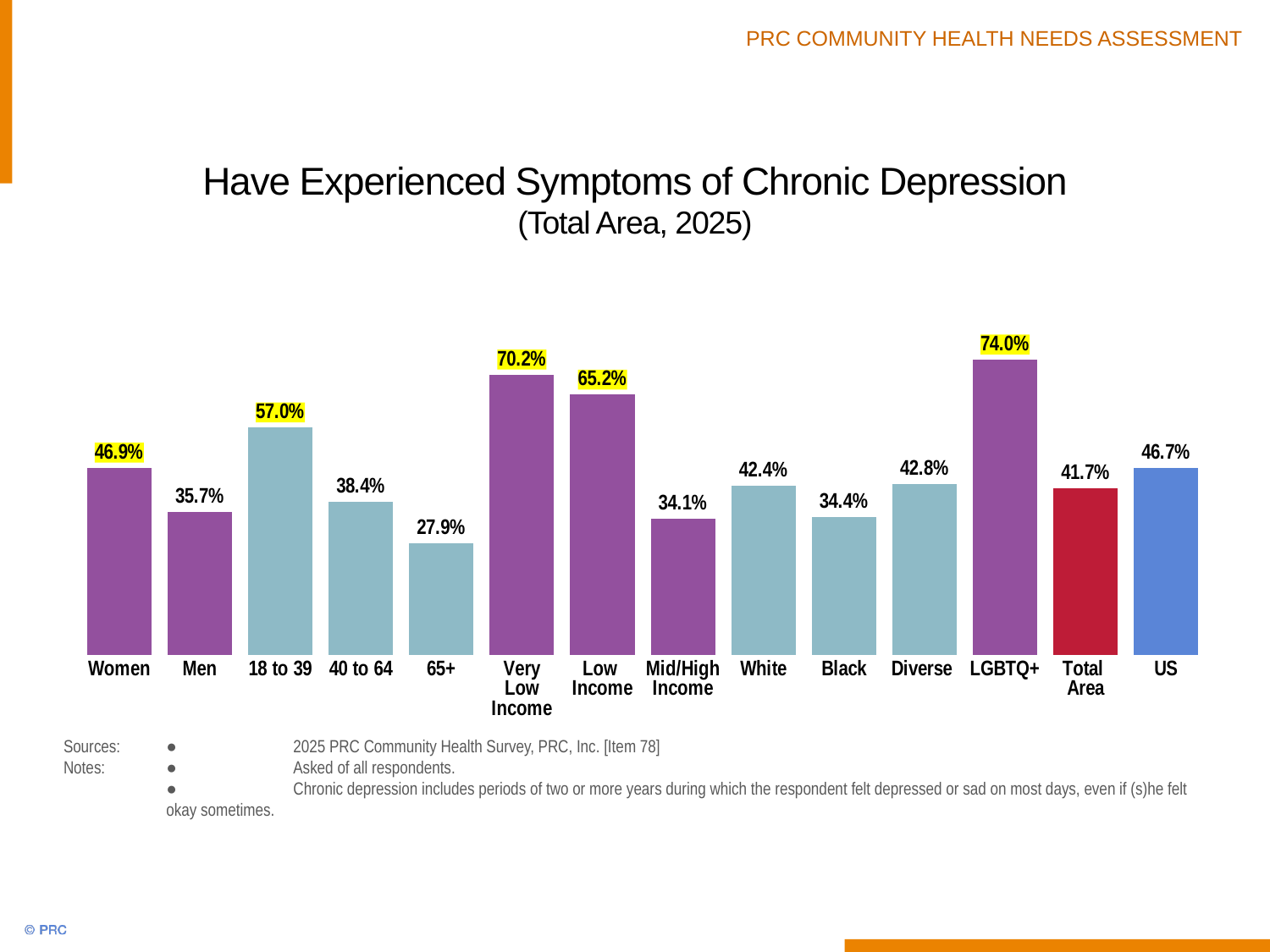

# Have Experienced Symptoms of Chronic Depression (Total Area, 2025)

### Chart

| Category | Column1 |
|---|---|
| Women | 46.9 |
| Men | 35.7 |
| 18 to 39 | 57.0 |
| 40 to 64 | 38.4 |
| 65+ | 27.9 |
| Very Low Income | 70.2 |
| Low
Income | 65.2 |
| Mid/High Income | 34.1 |
| White | 42.4 |
| Black | 34.4 |
| Diverse  | 42.8 |
| LGBTQ+ | 74.0 |
| Total
Area | 41.7 |
| US | 46.7 |
Sources:	●	2025 PRC Community Health Survey, PRC, Inc. [Item 78]
Notes:	●	Asked of all respondents.
	● 	Chronic depression includes periods of two or more years during which the respondent felt depressed or sad on most days, even if (s)he felt okay sometimes.